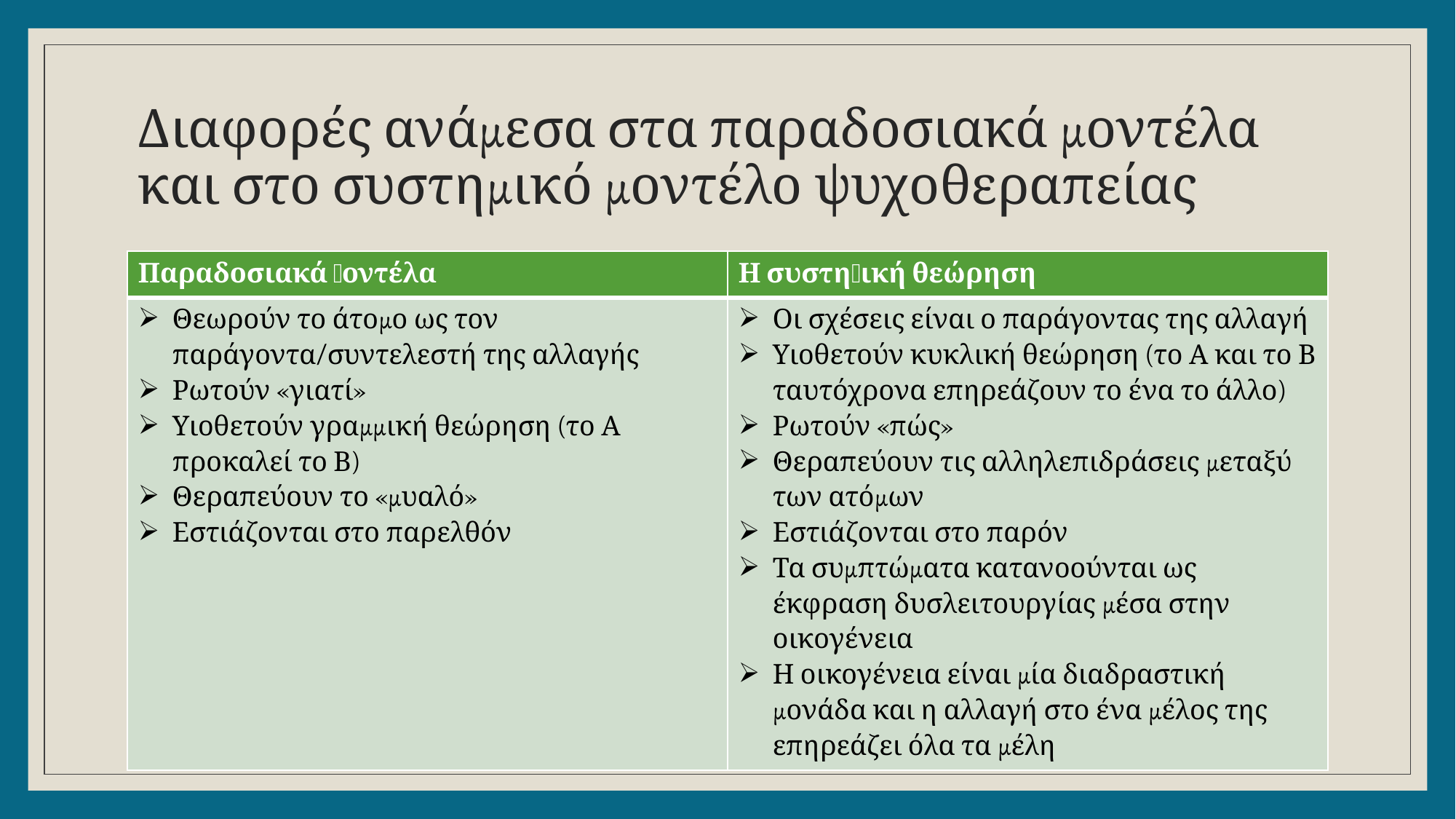

# Διαφορές ανάμεσα στα παραδοσιακά μοντέλα και στο συστημικό μοντέλο ψυχοθεραπείας
| Παραδοσιακά μοντέλα | Η συστημική θεώρηση |
| --- | --- |
| Θεωρούν το άτομο ως τον παράγοντα/συντελεστή της αλλαγής Ρωτούν «γιατί» Υιοθετούν γραμμική θεώρηση (το Α προκαλεί το Β) Θεραπεύουν το «μυαλό» Εστιάζονται στο παρελθόν | Οι σχέσεις είναι ο παράγοντας της αλλαγή Υιοθετούν κυκλική θεώρηση (το Α και το Β ταυτόχρονα επηρεάζουν το ένα το άλλο) Ρωτούν «πώς» Θεραπεύουν τις αλληλεπιδράσεις μεταξύ των ατόμων Εστιάζονται στο παρόν Τα συμπτώματα κατανοούνται ως έκφραση δυσλειτουργίας μέσα στην οικογένεια Η οικογένεια είναι μία διαδραστική μονάδα και η αλλαγή στο ένα μέλος της επηρεάζει όλα τα μέλη |